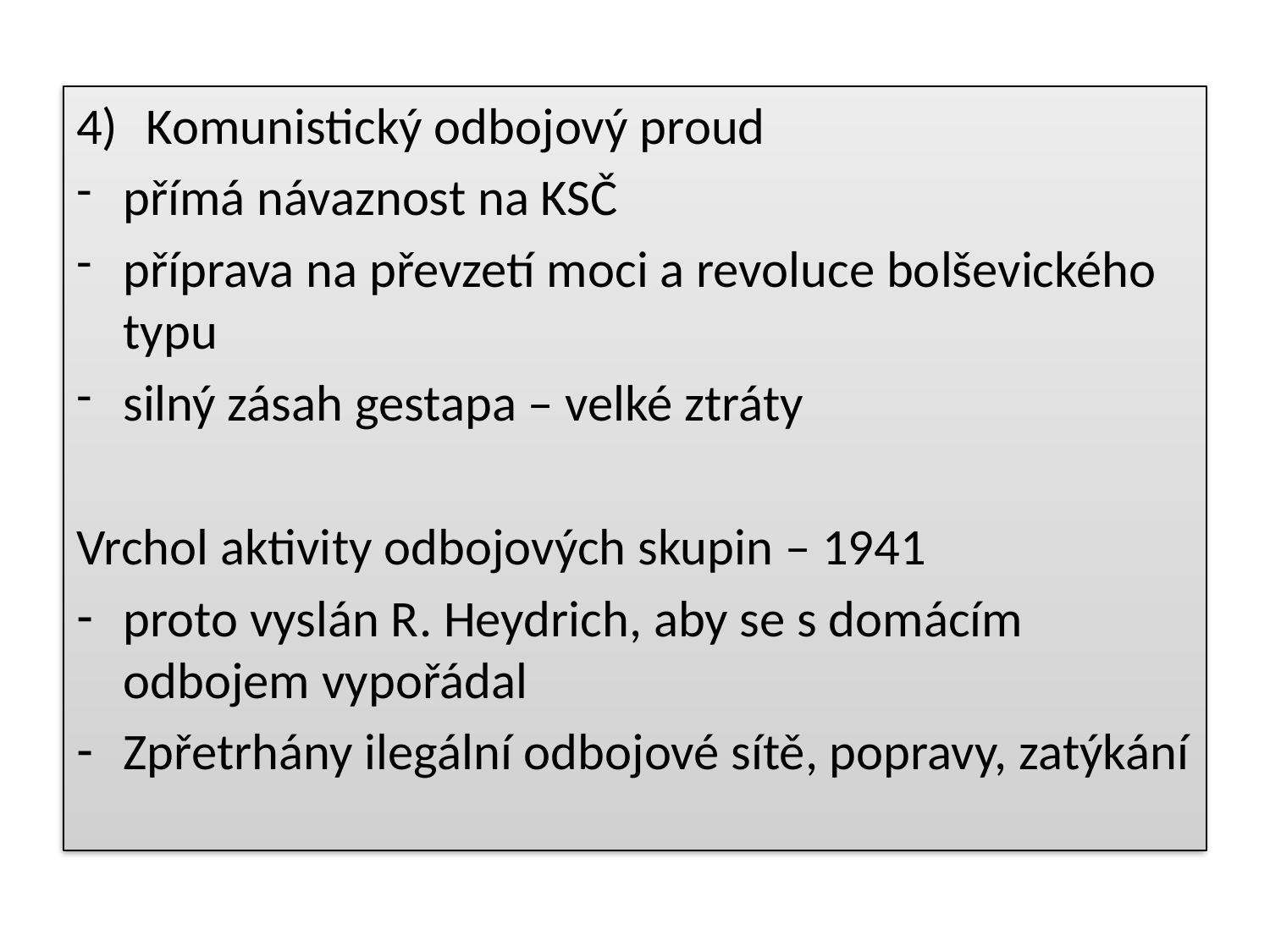

Komunistický odbojový proud
přímá návaznost na KSČ
příprava na převzetí moci a revoluce bolševického typu
silný zásah gestapa – velké ztráty

Vrchol aktivity odbojových skupin – 1941
proto vyslán R. Heydrich, aby se s domácím odbojem vypořádal
Zpřetrhány ilegální odbojové sítě, popravy, zatýkání